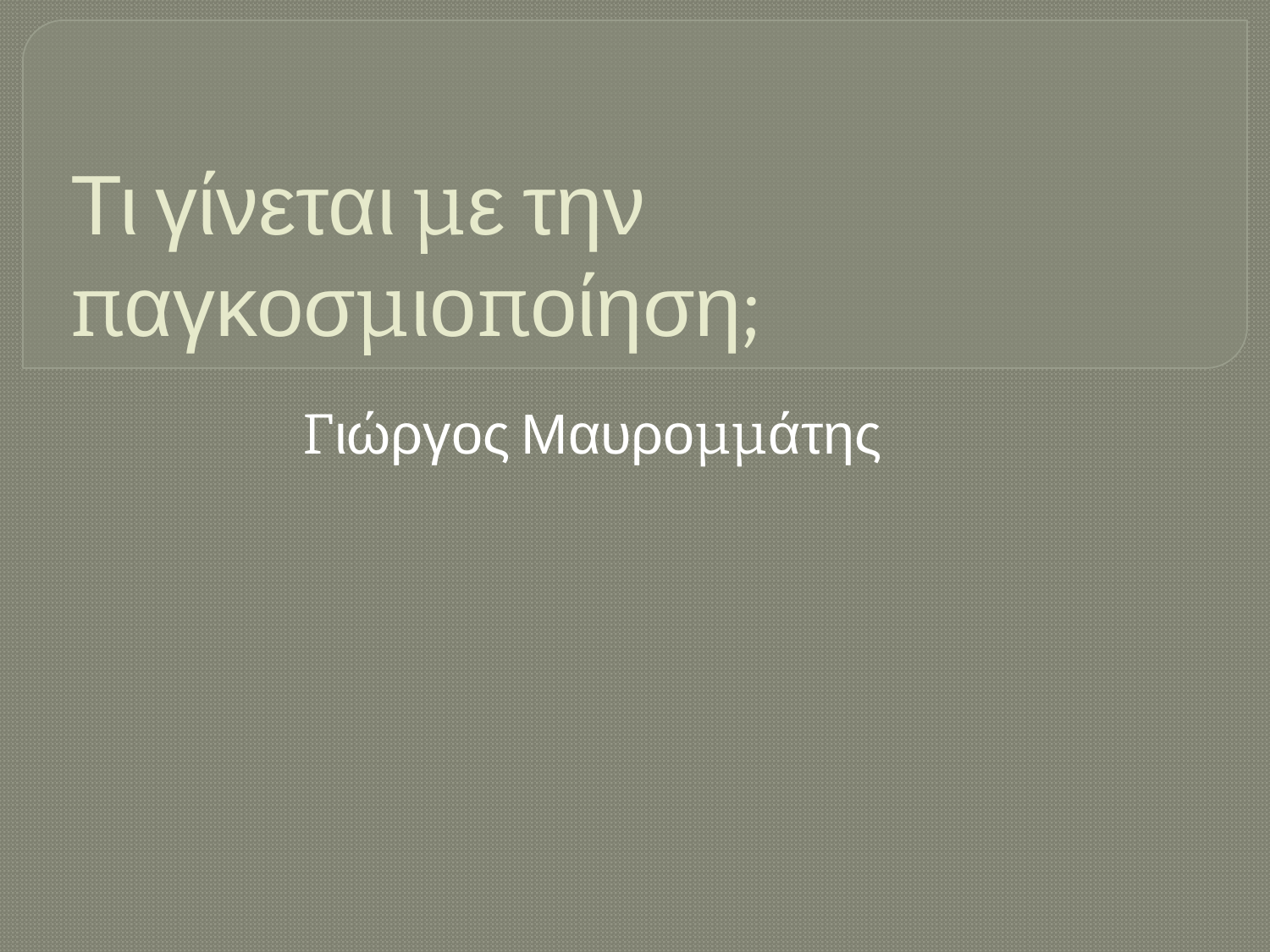

# Τι γίνεται με την παγκοσμιοποίηση;
Γιώργος Μαυρομμάτης